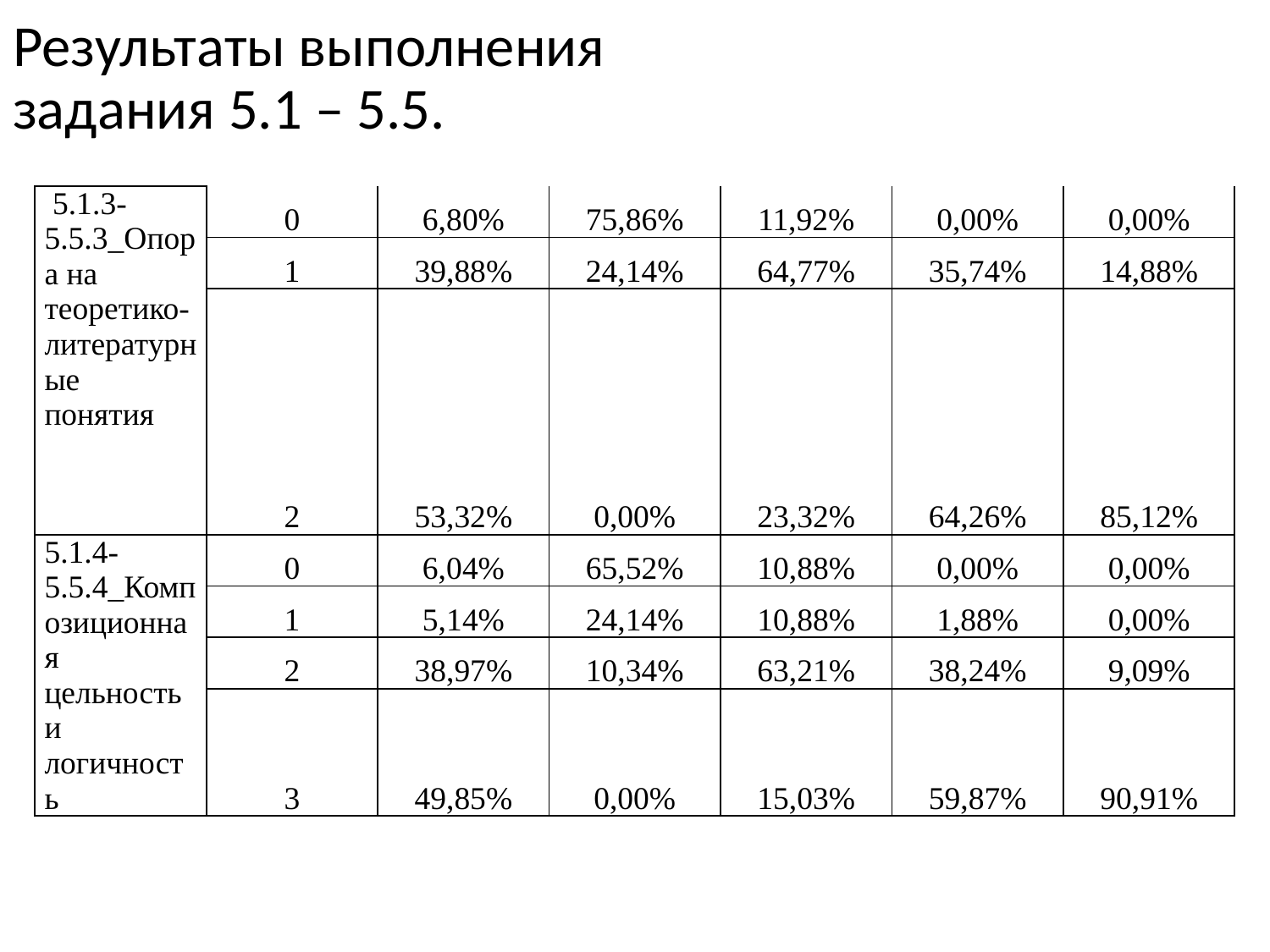

# Результаты выполнения задания 5.1 – 5.5.
| 5.1.3-5.5.3\_Опора на теоретико-литературные понятия | 0 | 6,80% | 75,86% | 11,92% | 0,00% | 0,00% |
| --- | --- | --- | --- | --- | --- | --- |
|  | 1 | 39,88% | 24,14% | 64,77% | 35,74% | 14,88% |
|  | 2 | 53,32% | 0,00% | 23,32% | 64,26% | 85,12% |
| 5.1.4-5.5.4\_Композиционная цельность и логичность | 0 | 6,04% | 65,52% | 10,88% | 0,00% | 0,00% |
|  | 1 | 5,14% | 24,14% | 10,88% | 1,88% | 0,00% |
|  | 2 | 38,97% | 10,34% | 63,21% | 38,24% | 9,09% |
|  | 3 | 49,85% | 0,00% | 15,03% | 59,87% | 90,91% |